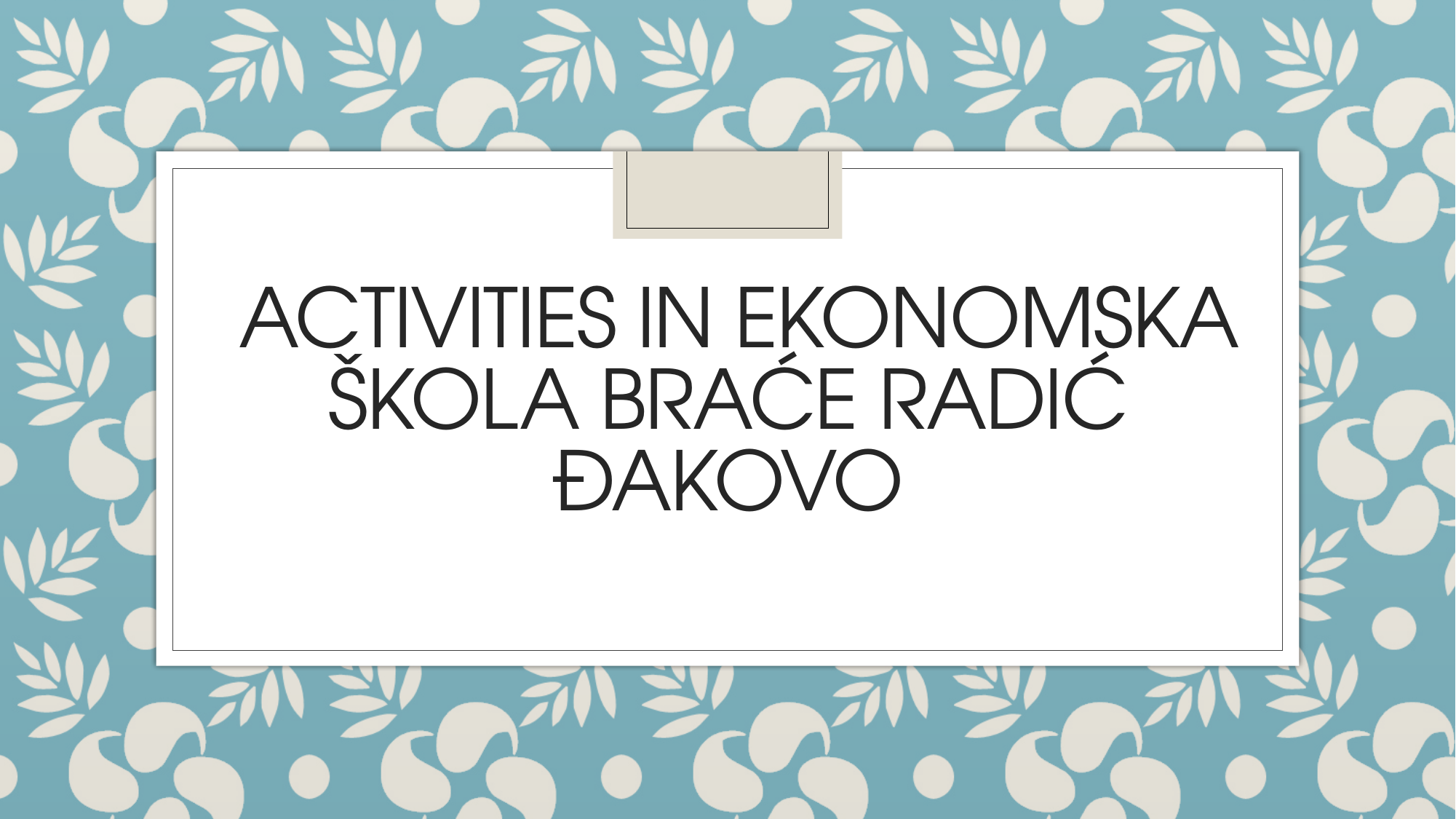

# activities in ekonomska škola Braće Radić Đakovo